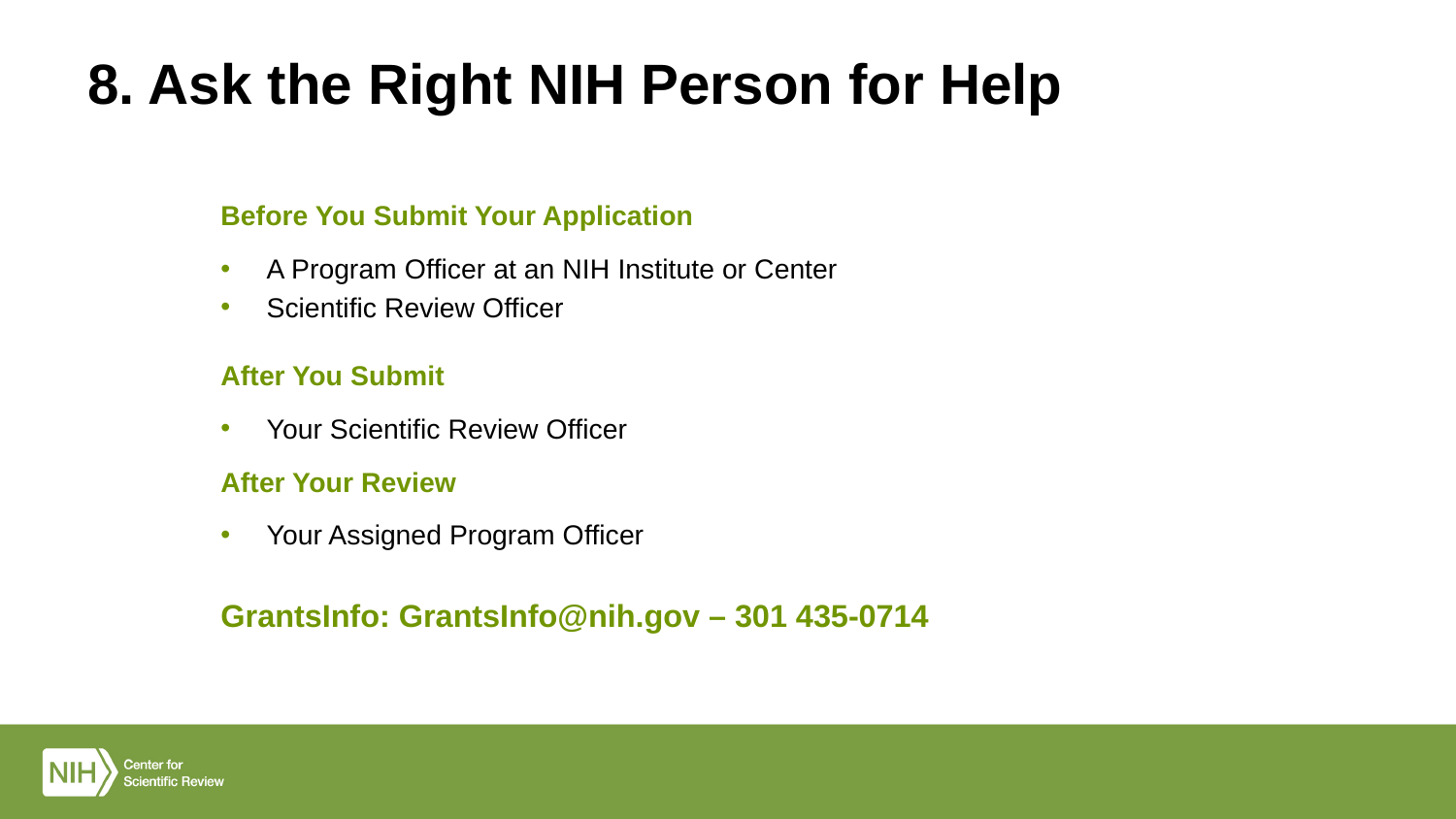

# 8. Ask the Right NIH Person for Help
Before You Submit Your Application

A Program Officer at an NIH Institute or Center
Scientific Review Officer

After You Submit

Your Scientific Review Officer

After Your Review

Your Assigned Program Officer

GrantsInfo: GrantsInfo@nih.gov – 301 435-0714